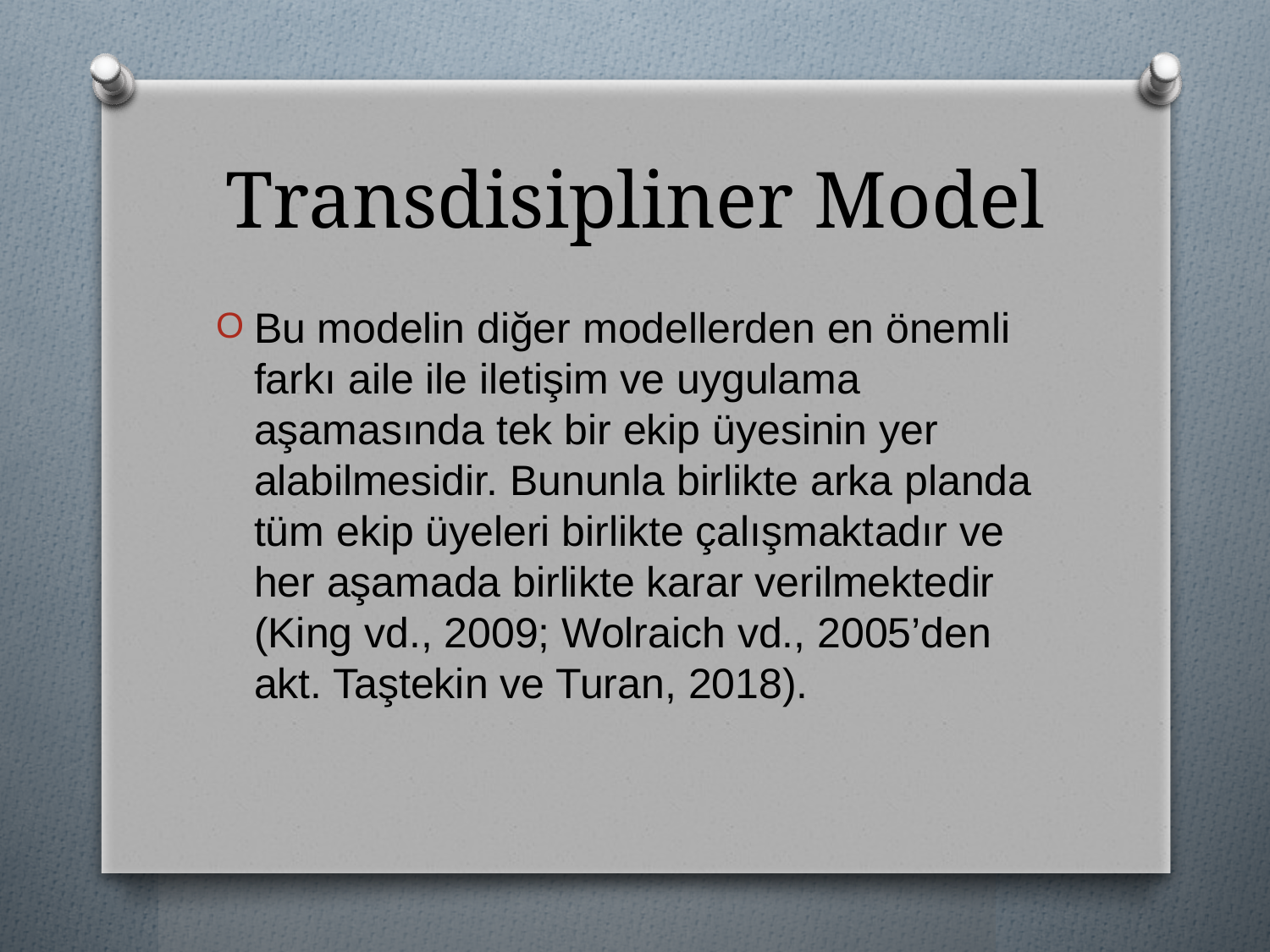

# Transdisipliner Model
Bu modelin diğer modellerden en önemli farkı aile ile iletişim ve uygulama aşamasında tek bir ekip üyesinin yer alabilmesidir. Bununla birlikte arka planda tüm ekip üyeleri birlikte çalışmaktadır ve her aşamada birlikte karar verilmektedir (King vd., 2009; Wolraich vd., 2005’den akt. Taştekin ve Turan, 2018).